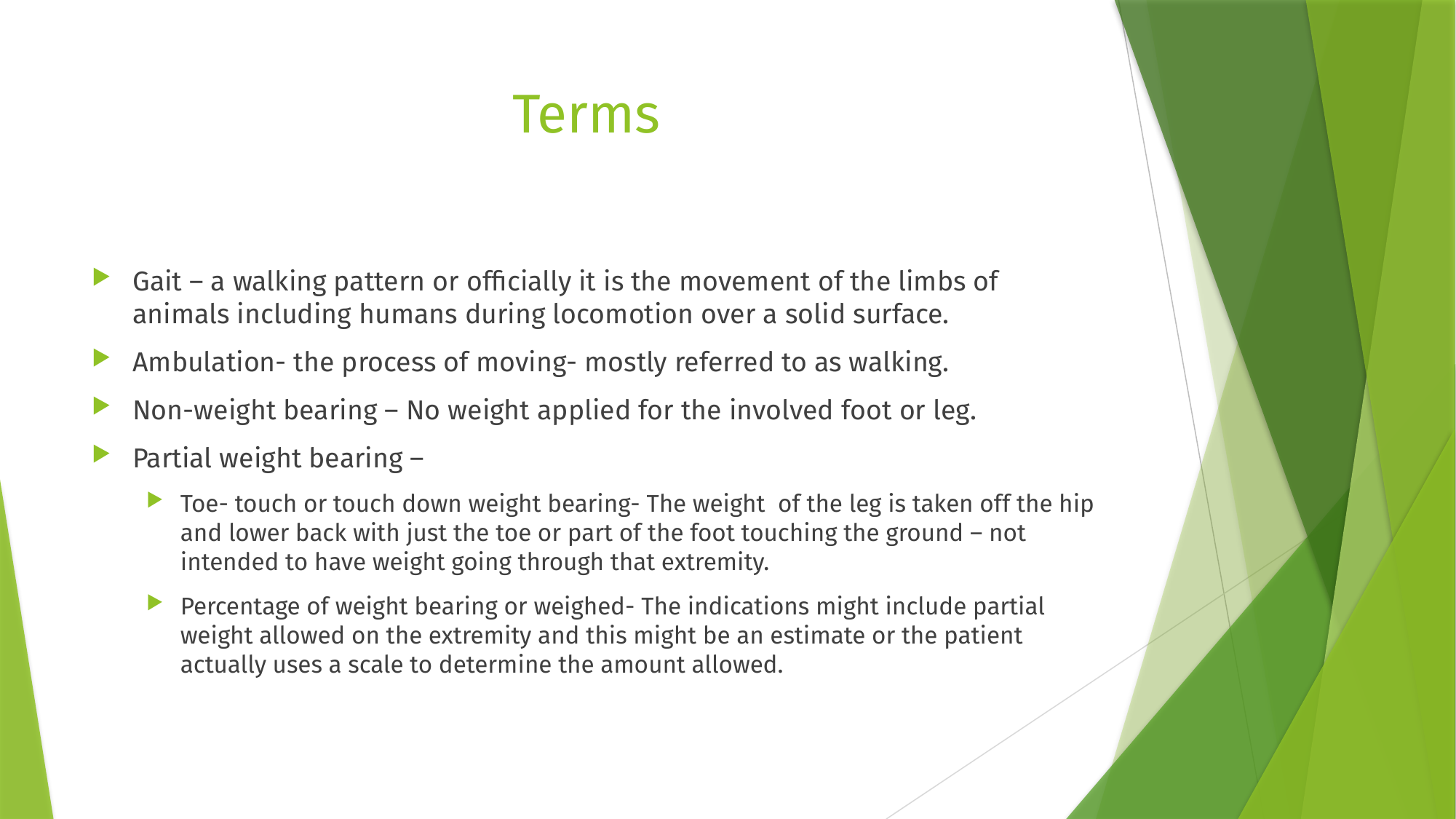

# Terms
Gait – a walking pattern or officially it is the movement of the limbs of animals including humans during locomotion over a solid surface.
Ambulation- the process of moving- mostly referred to as walking.
Non-weight bearing – No weight applied for the involved foot or leg.
Partial weight bearing –
Toe- touch or touch down weight bearing- The weight  of the leg is taken off the hip and lower back with just the toe or part of the foot touching the ground – not intended to have weight going through that extremity.
Percentage of weight bearing or weighed- The indications might include partial weight allowed on the extremity and this might be an estimate or the patient actually uses a scale to determine the amount allowed.